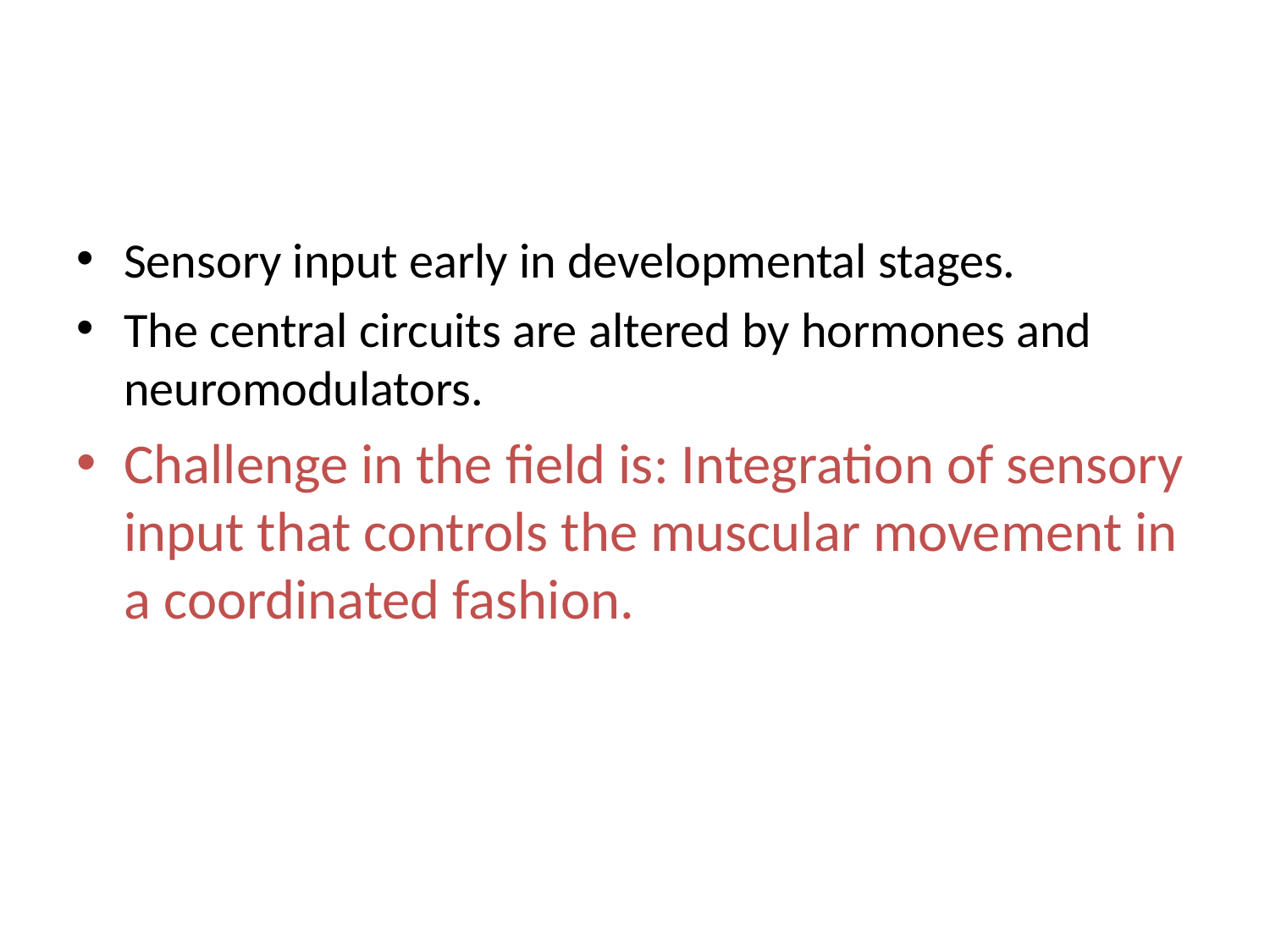

Sensory input early in developmental stages.
The central circuits are altered by hormones and neuromodulators.
Challenge in the field is: Integration of sensory input that controls the muscular movement in a coordinated fashion.